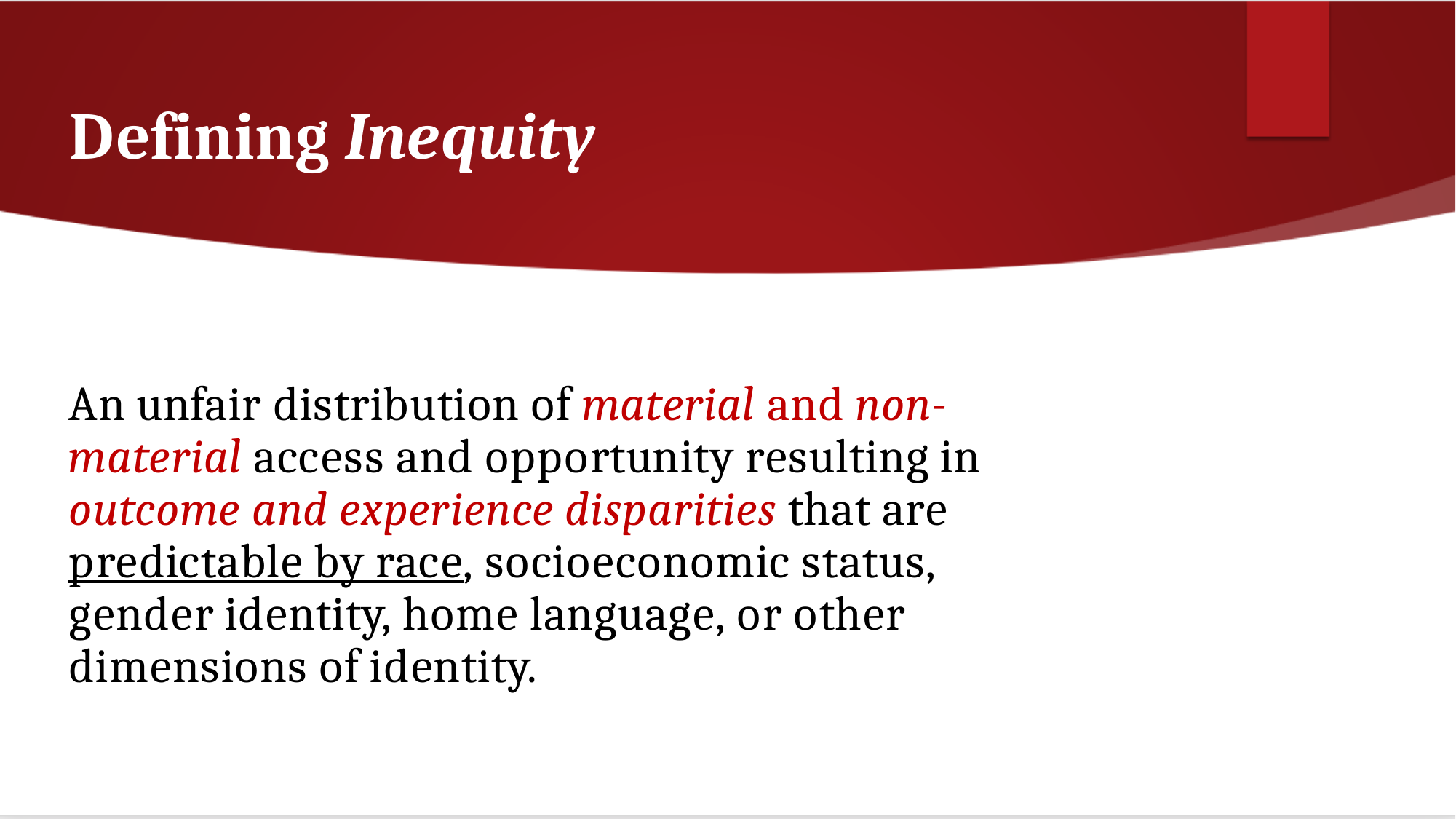

# Defining Inequity

An unfair distribution of material and non-material access and opportunity resulting in outcome and experience disparities that are predictable by race, socioeconomic status, gender identity, home language, or other dimensions of identity.